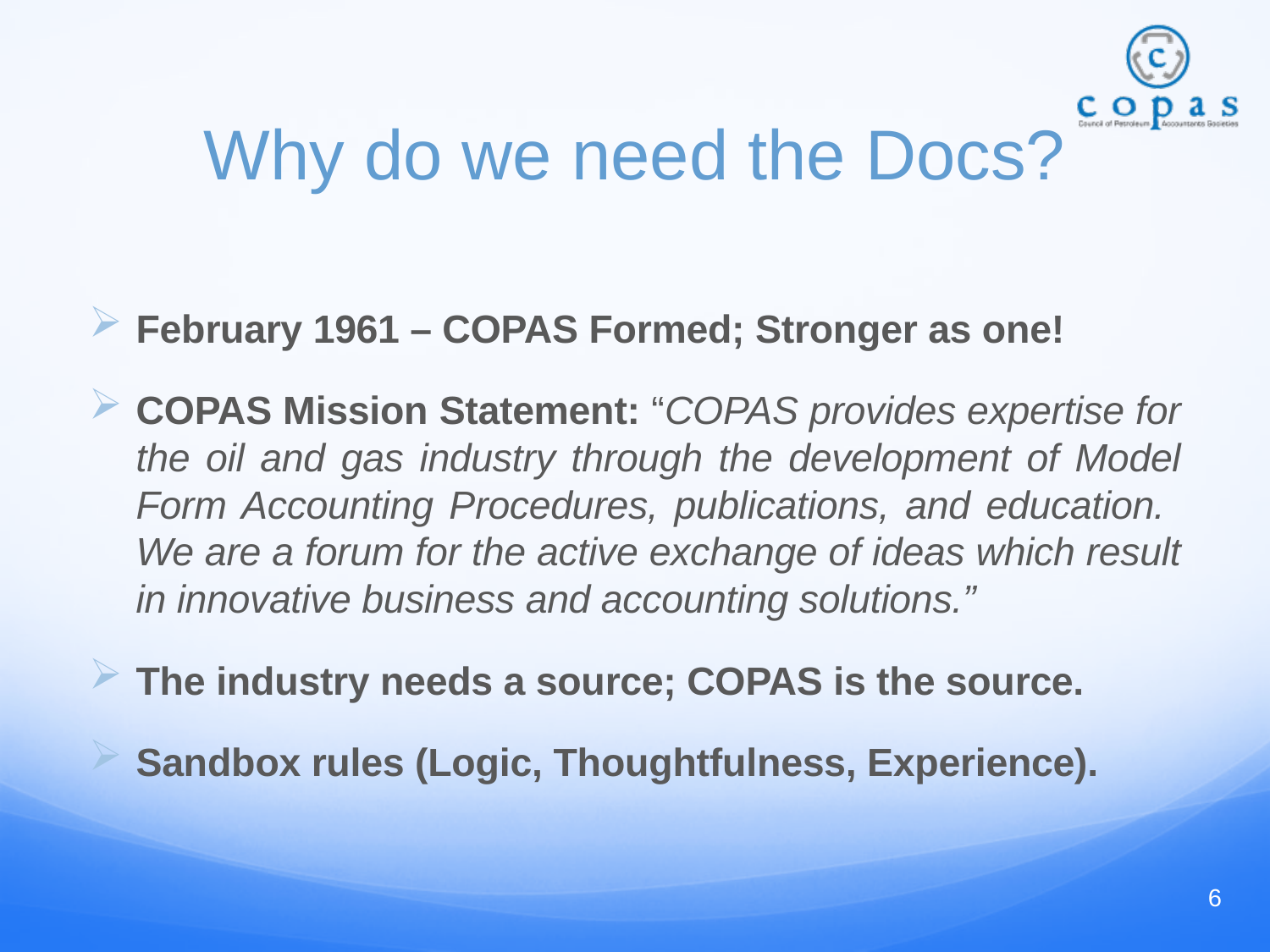

# Why do we need the Docs?

February 1961 – COPAS Formed; Stronger as one!
COPAS Mission Statement: “COPAS provides expertise for the oil and gas industry through the development of Model Form Accounting Procedures, publications, and education.  We are a forum for the active exchange of ideas which result in innovative business and accounting solutions.”
The industry needs a source; COPAS is the source.
Sandbox rules (Logic, Thoughtfulness, Experience).
6